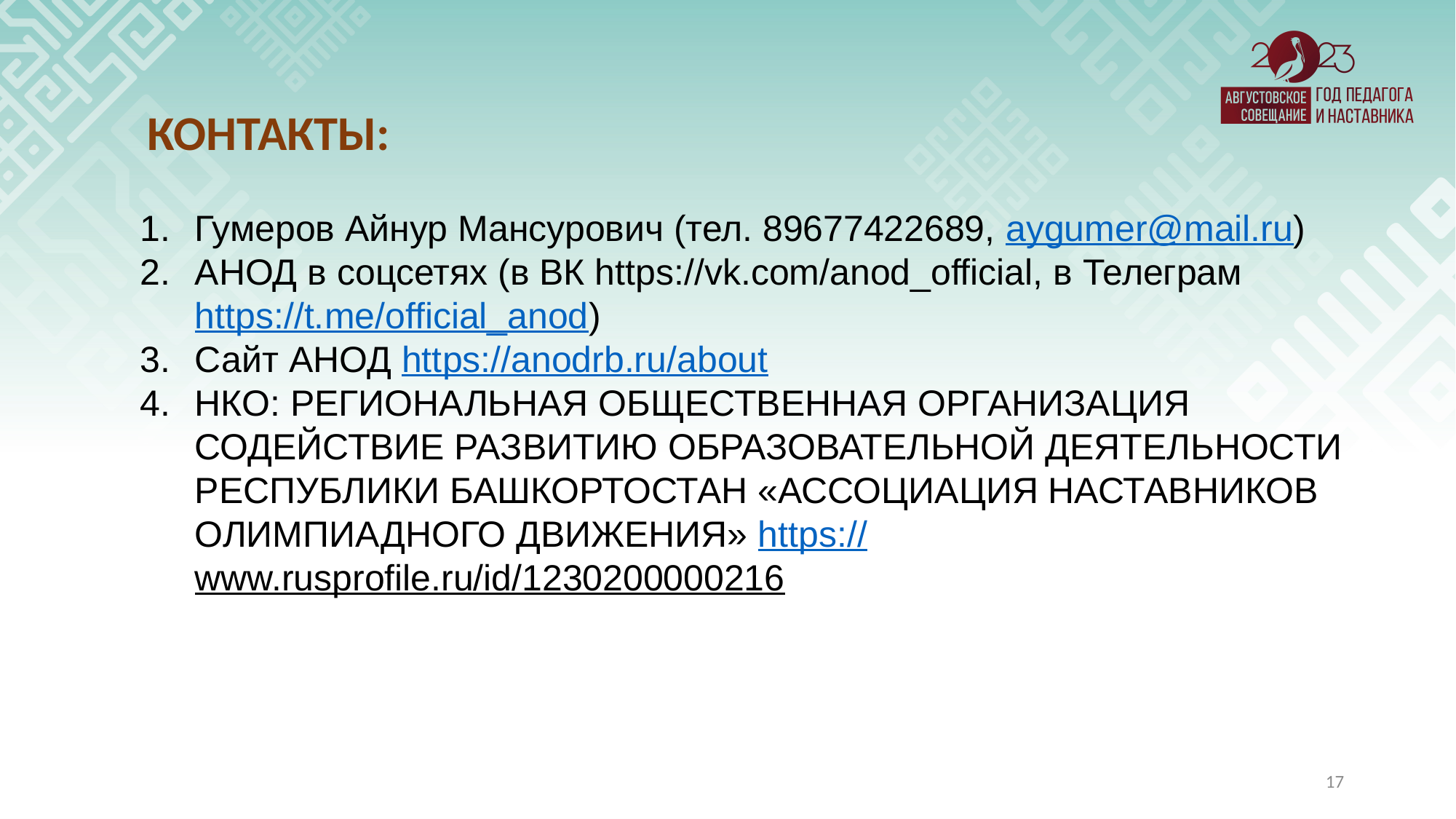

КОНТАКТЫ:
Гумеров Айнур Мансурович (тел. 89677422689, aygumer@mail.ru)
АНОД в соцсетях (в ВК https://vk.com/anod_official, в Телеграм https://t.me/official_anod)
Сайт АНОД https://anodrb.ru/about
НКО: РЕГИОНАЛЬНАЯ ОБЩЕСТВЕННАЯ ОРГАНИЗАЦИЯ СОДЕЙСТВИЕ РАЗВИТИЮ ОБРАЗОВАТЕЛЬНОЙ ДЕЯТЕЛЬНОСТИ РЕСПУБЛИКИ БАШКОРТОСТАН «АССОЦИАЦИЯ НАСТАВНИКОВ ОЛИМПИАДНОГО ДВИЖЕНИЯ» https://www.rusprofile.ru/id/1230200000216

17